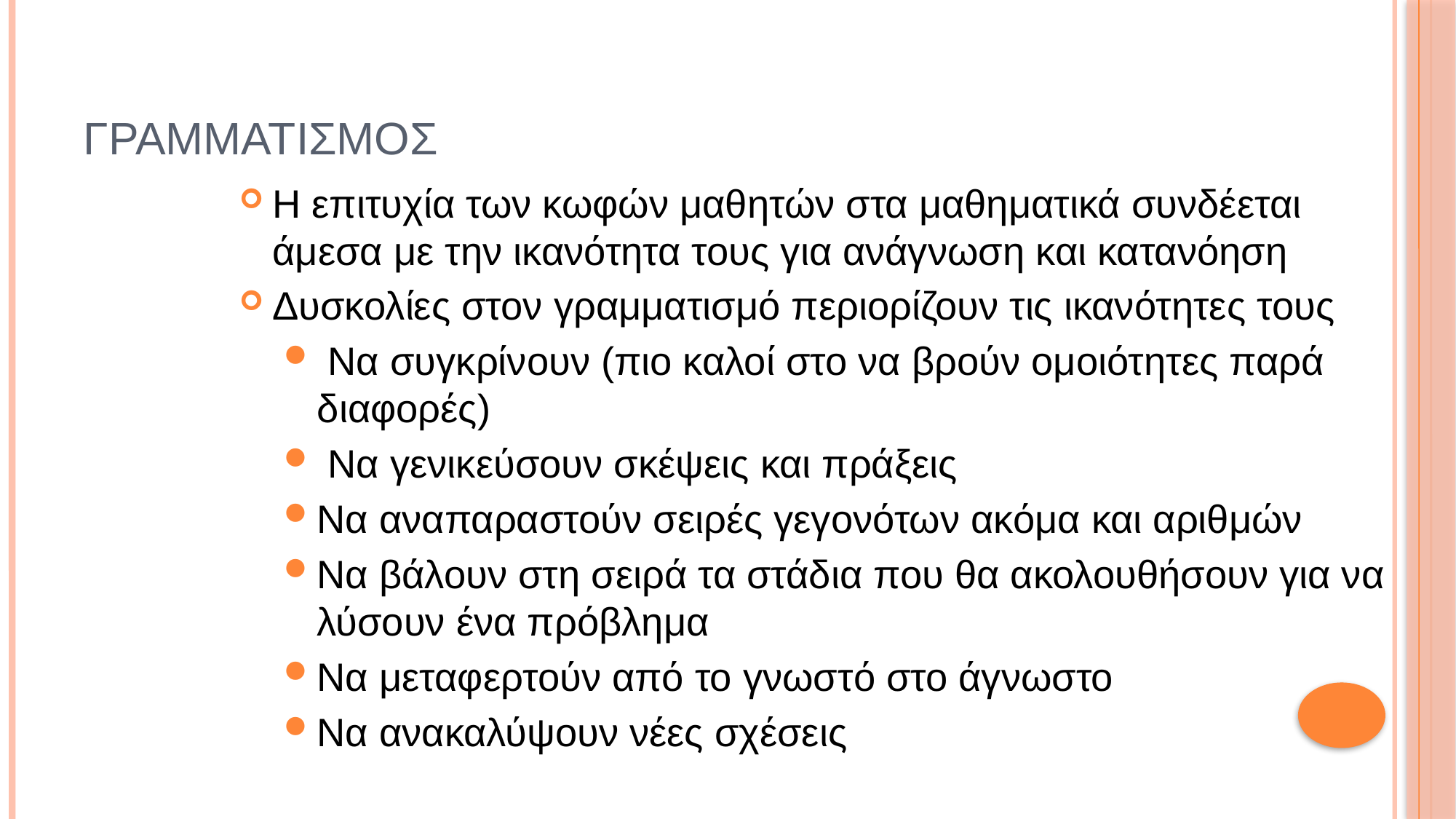

# Γραμματισμοσ
Η επιτυχία των κωφών μαθητών στα μαθηματικά συνδέεται άμεσα με την ικανότητα τους για ανάγνωση και κατανόηση
Δυσκολίες στον γραμματισμό περιορίζουν τις ικανότητες τους
 Να συγκρίνουν (πιο καλοί στο να βρούν ομοιότητες παρά διαφορές)
 Να γενικεύσουν σκέψεις και πράξεις
Να αναπαραστούν σειρές γεγονότων ακόμα και αριθμών
Να βάλουν στη σειρά τα στάδια που θα ακολουθήσουν για να λύσουν ένα πρόβλημα
Να μεταφερτούν από το γνωστό στο άγνωστο
Να ανακαλύψουν νέες σχέσεις